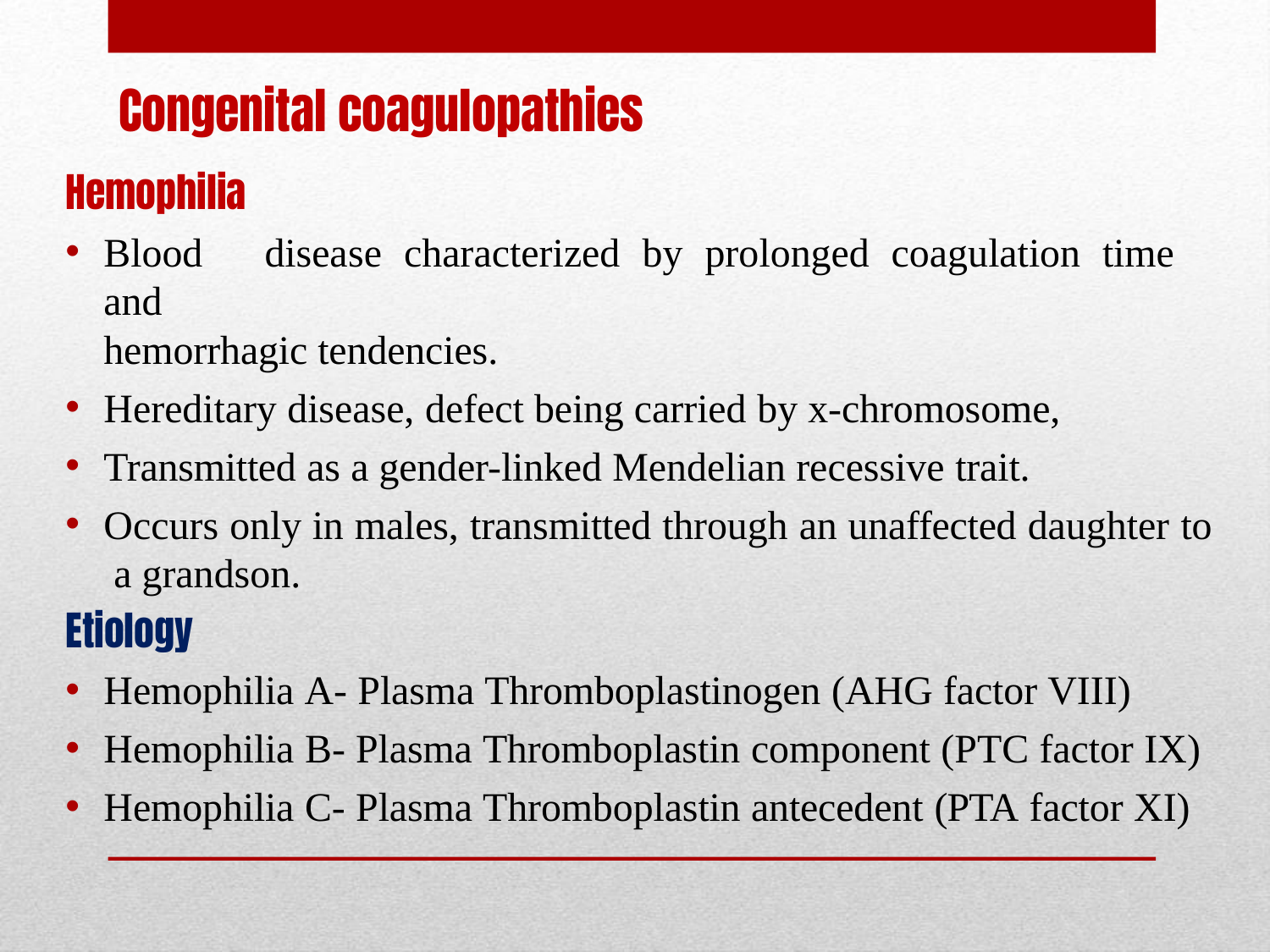

# Congenital coagulopathies
Hemophilia
Blood	disease	characterized	by	prolonged	coagulation	time	and
hemorrhagic tendencies.
Hereditary disease, defect being carried by x-chromosome,
Transmitted as a gender-linked Mendelian recessive trait.
Occurs only in males, transmitted through an unaffected daughter to  a grandson.
Etiology
Hemophilia A- Plasma Thromboplastinogen (AHG factor VIII)
Hemophilia B- Plasma Thromboplastin component (PTC factor IX)
Hemophilia C- Plasma Thromboplastin antecedent (PTA factor XI)